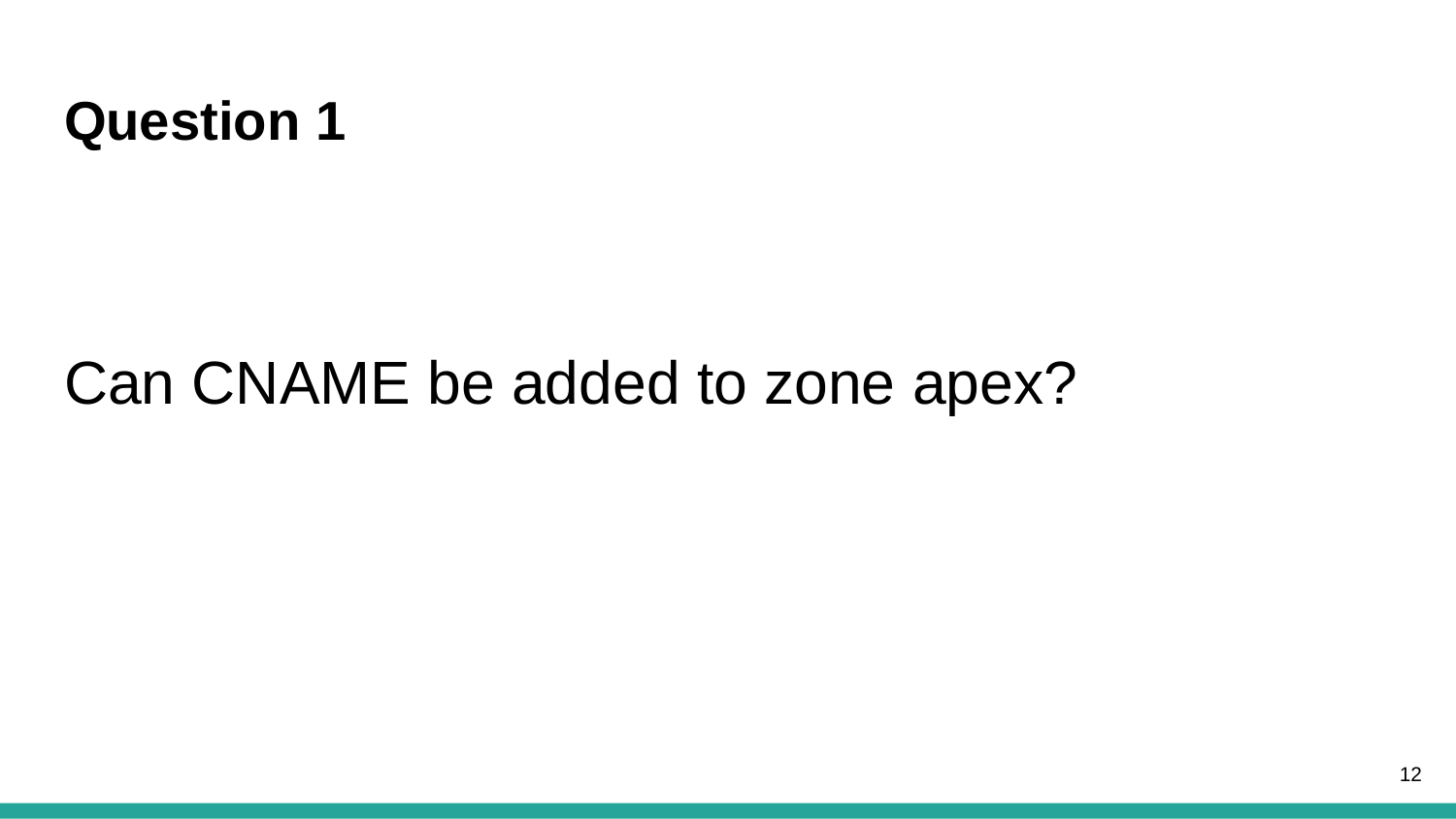

# Question 1

Can CNAME be added to zone apex?

12